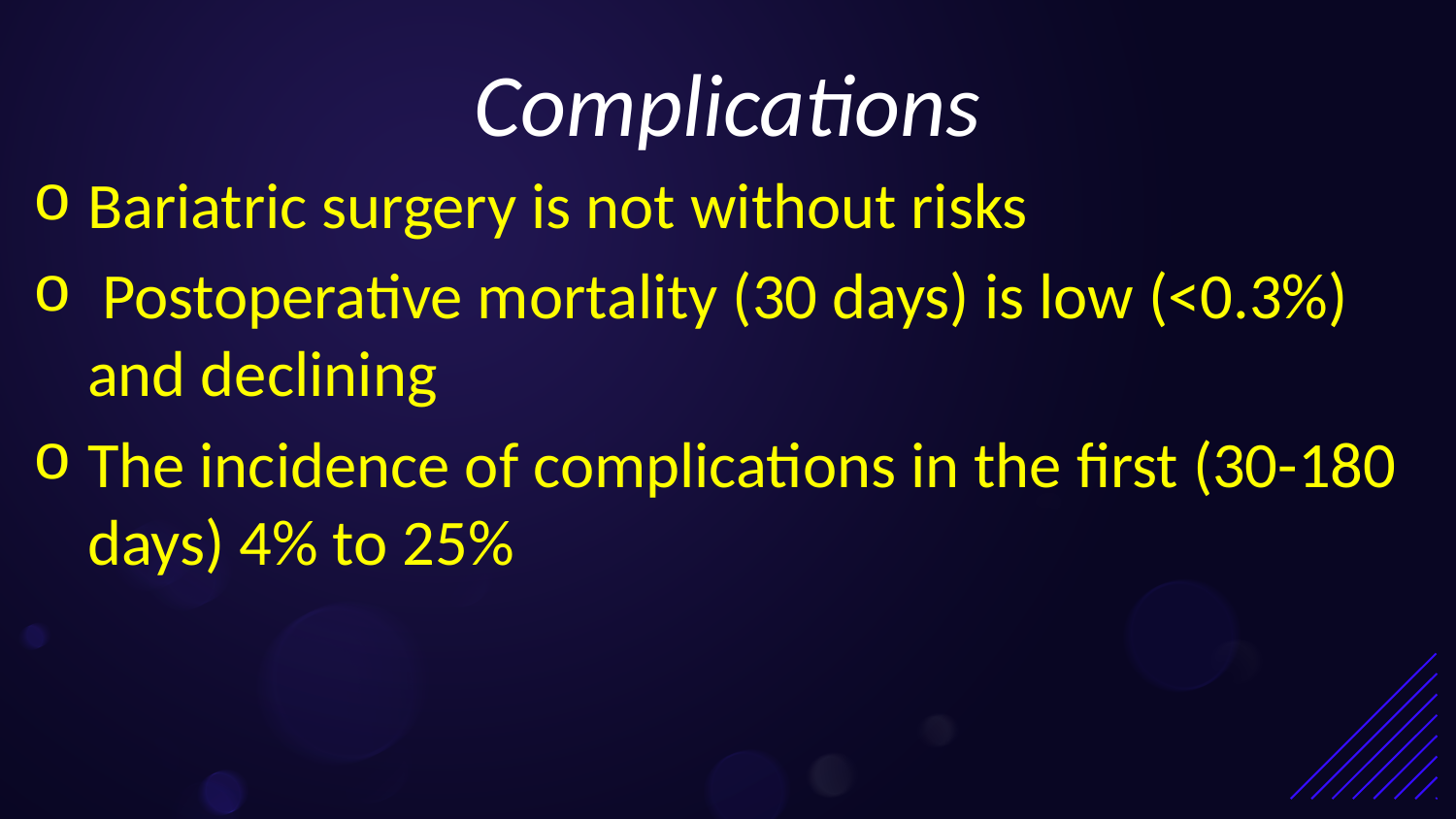

# Complications
Bariatric surgery is not without risks
 Postoperative mortality (30 days) is low (<0.3%) and declining
The incidence of complications in the first (30-180 days) 4% to 25%